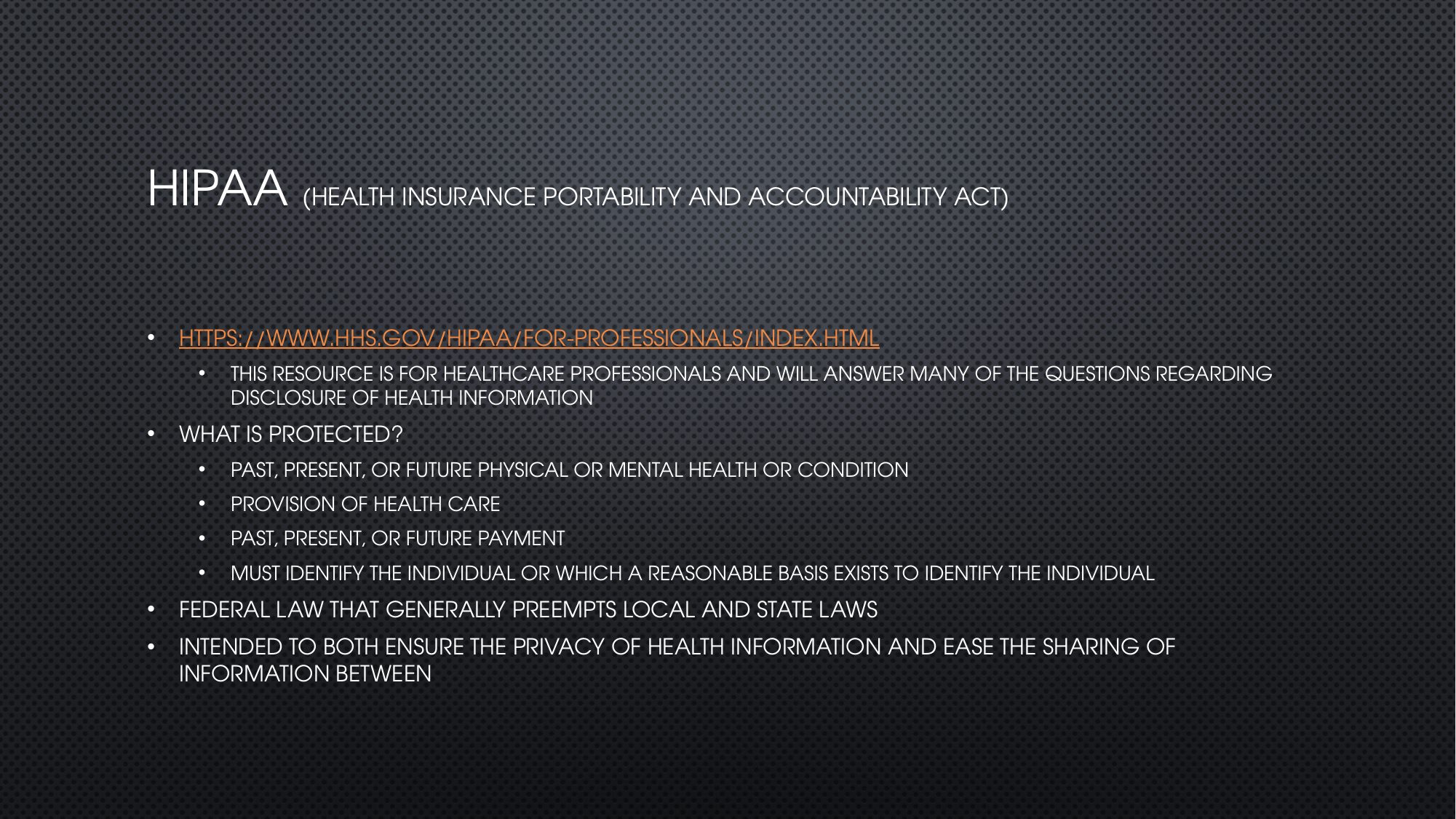

# HIPAA (Health Insurance Portability and Accountability act)
https://www.hhs.gov/hipaa/for-professionals/index.html
This resource is for healthcare professionals and will answer many of the questions regarding disclosure of health information
What is protected?
Past, present, or future physical or mental health or condition
Provision of health care
Past, present, or future payment
Must identify the individual or which a reasonable basis exists to identify the individual
Federal law that generally preempts local and state laws
Intended to both ensure the privacy of health information and ease the sharing of information between